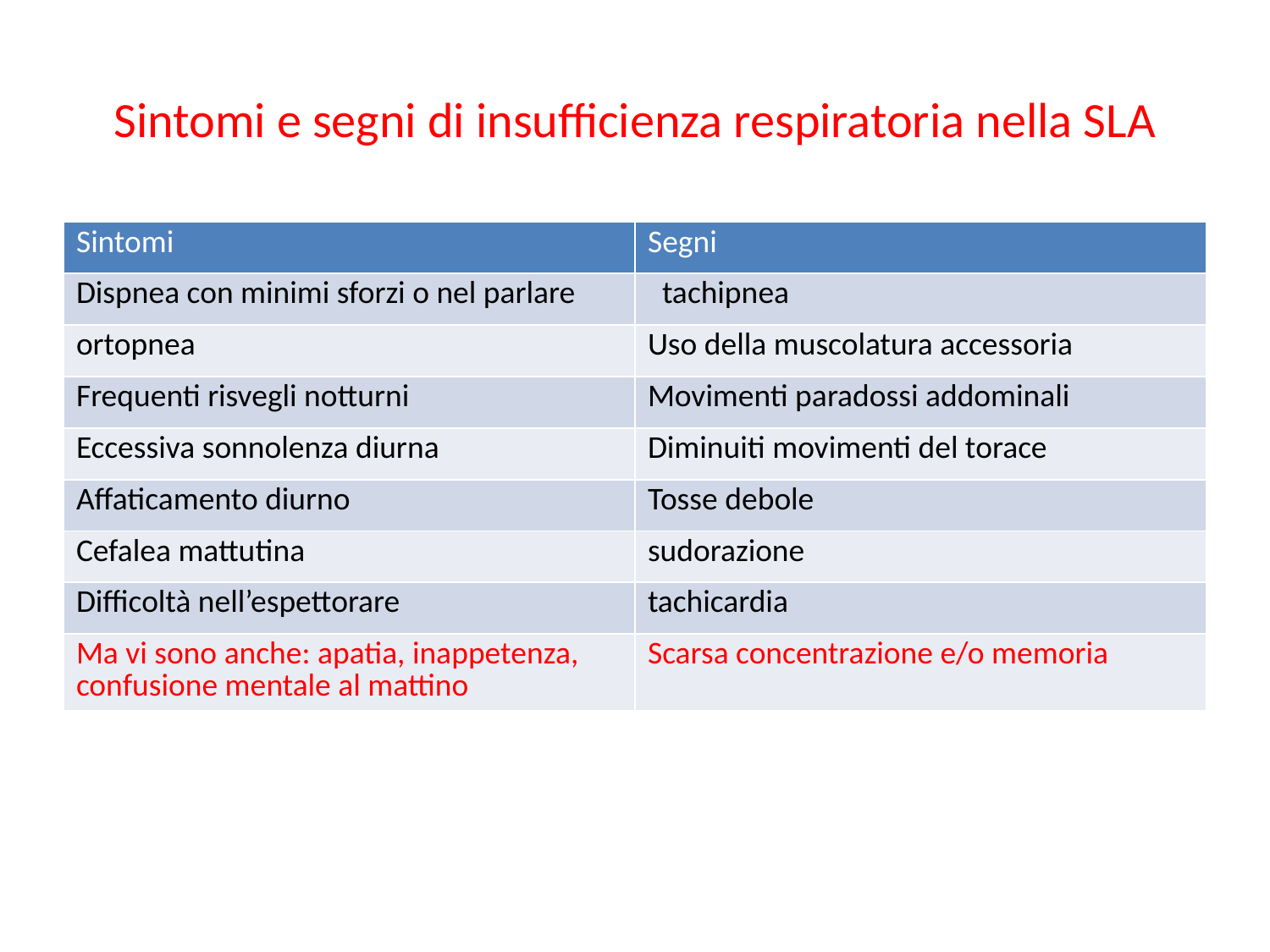

# Sintomi e segni di insufficienza respiratoria nella SLA
| Sintomi | Segni |
| --- | --- |
| Dispnea con minimi sforzi o nel parlare | tachipnea |
| ortopnea | Uso della muscolatura accessoria |
| Frequenti risvegli notturni | Movimenti paradossi addominali |
| Eccessiva sonnolenza diurna | Diminuiti movimenti del torace |
| Affaticamento diurno | Tosse debole |
| Cefalea mattutina | sudorazione |
| Difficoltà nell’espettorare | tachicardia |
| Ma vi sono anche: apatia, inappetenza, confusione mentale al mattino | Scarsa concentrazione e/o memoria |